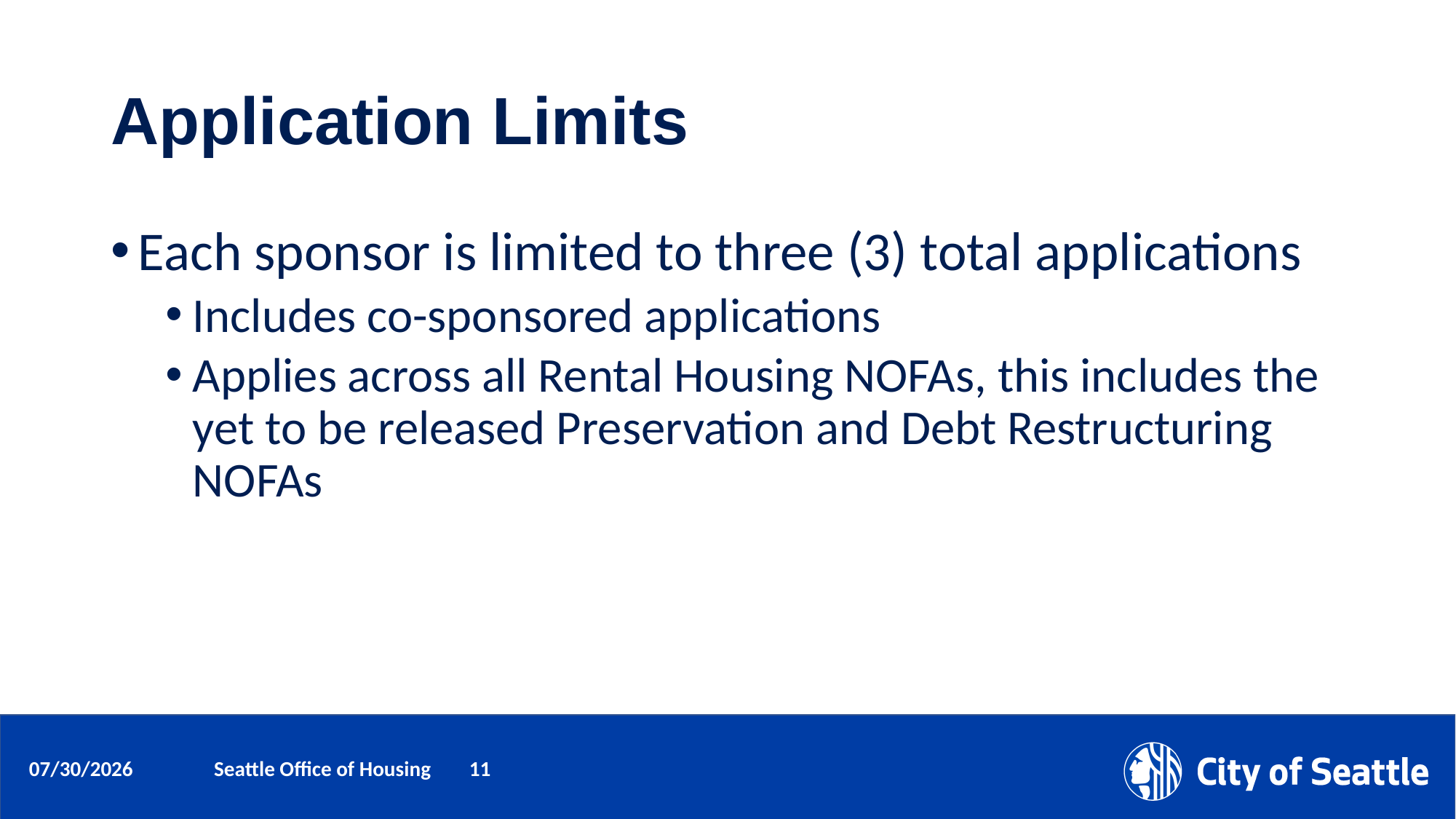

# Application Limits
Each sponsor is limited to three (3) total applications
Includes co-sponsored applications
Applies across all Rental Housing NOFAs, this includes the yet to be released Preservation and Debt Restructuring NOFAs